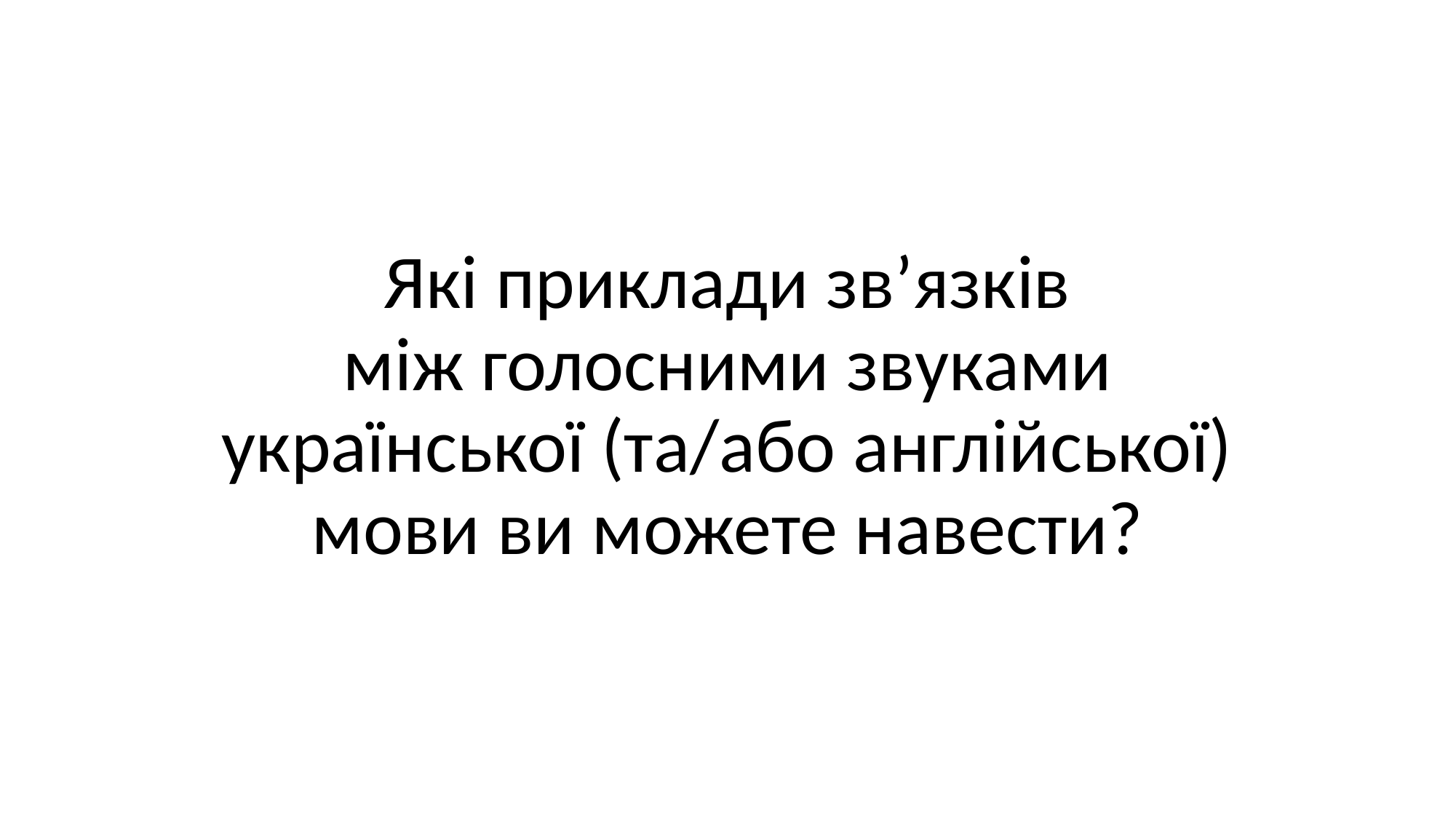

# Які приклади зв’язків між голосними звуками української (та/або англійської) мови ви можете навести?